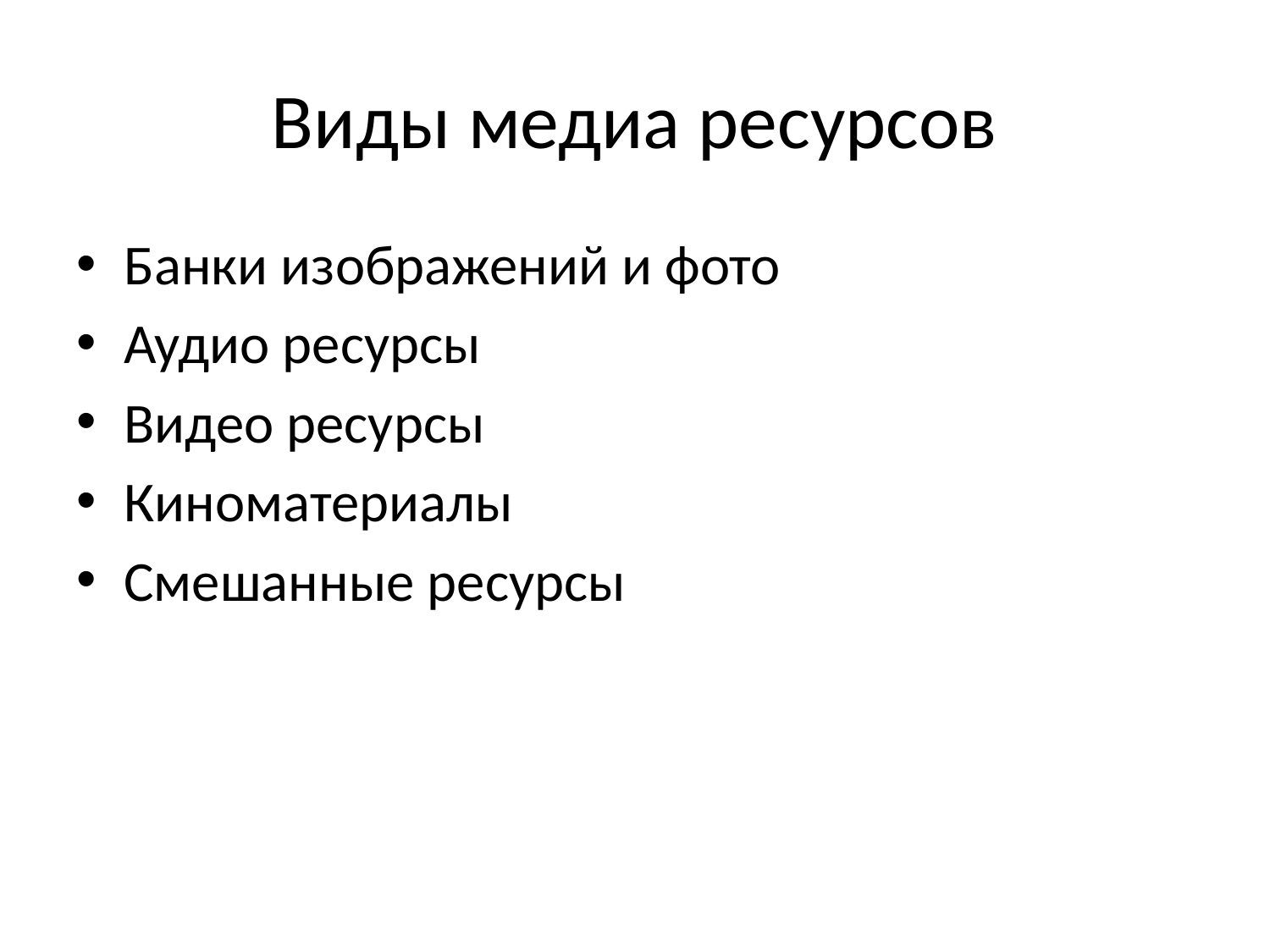

# Виды медиа ресурсов
Банки изображений и фото
Аудио ресурсы
Видео ресурсы
Киноматериалы
Смешанные ресурсы